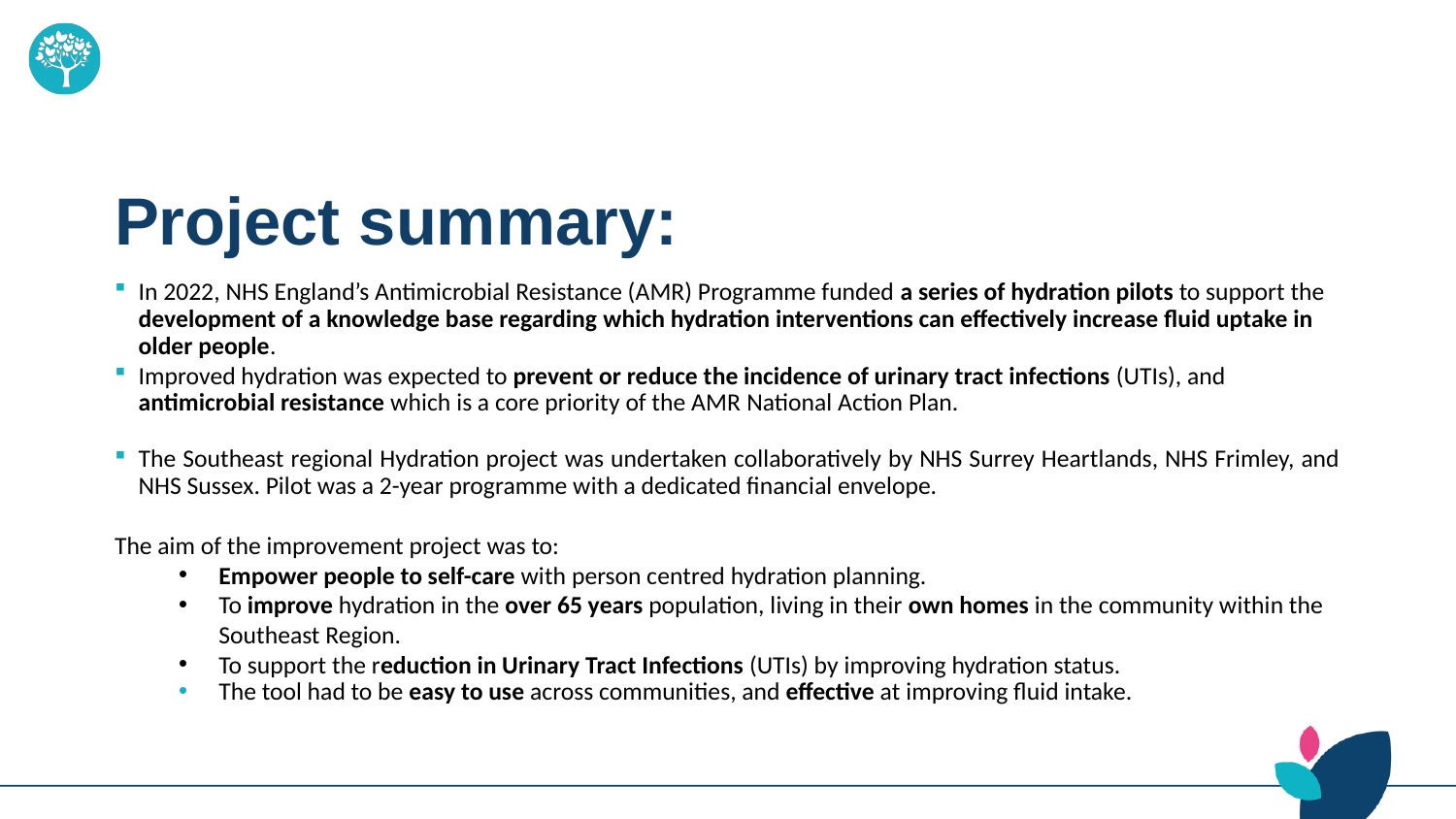

# Project summary:

In 2022, NHS England’s Antimicrobial Resistance (AMR) Programme funded a series of hydration pilots to support the development of a knowledge base regarding which hydration interventions can effectively increase fluid uptake in older people.
Improved hydration was expected to prevent or reduce the incidence of urinary tract infections (UTIs), and antimicrobial resistance which is a core priority of the AMR National Action Plan.

The Southeast regional Hydration project was undertaken collaboratively by NHS Surrey Heartlands, NHS Frimley, and NHS Sussex. Pilot was a 2-year programme with a dedicated financial envelope.

The aim of the improvement project was to:
Empower people to self-care with person centred hydration planning.
To improve hydration in the over 65 years population, living in their own homes in the community within the Southeast Region.
To support the reduction in Urinary Tract Infections (UTIs) by improving hydration status.
The tool had to be easy to use across communities, and effective at improving fluid intake.